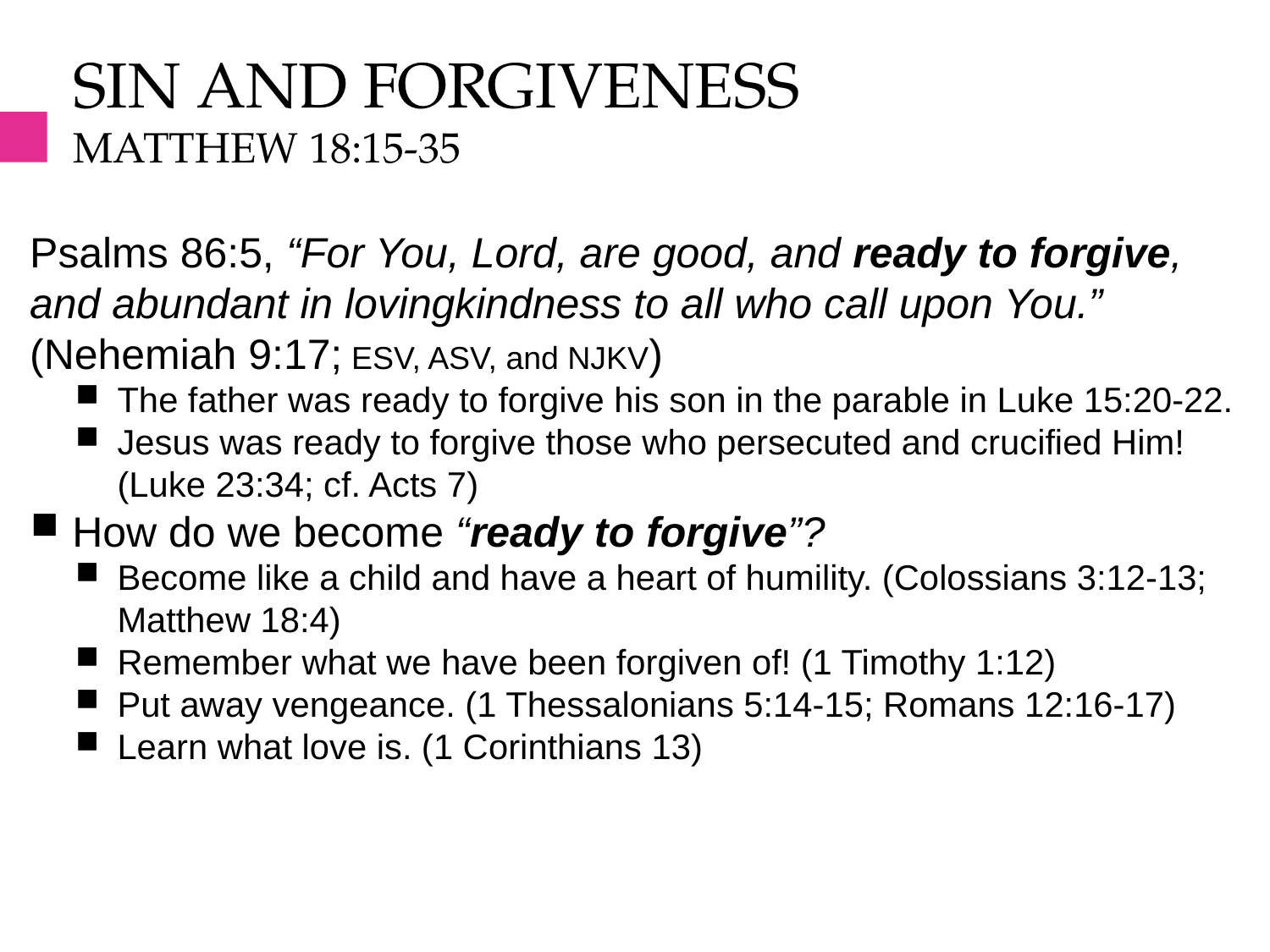

# Sin and forgiveness Matthew 18:15-35
Psalms 86:5, “For You, Lord, are good, and ready to forgive, and abundant in lovingkindness to all who call upon You.” (Nehemiah 9:17; ESV, ASV, and NJKV)
The father was ready to forgive his son in the parable in Luke 15:20-22.
Jesus was ready to forgive those who persecuted and crucified Him! (Luke 23:34; cf. Acts 7)
How do we become “ready to forgive”?
Become like a child and have a heart of humility. (Colossians 3:12-13; Matthew 18:4)
Remember what we have been forgiven of! (1 Timothy 1:12)
Put away vengeance. (1 Thessalonians 5:14-15; Romans 12:16-17)
Learn what love is. (1 Corinthians 13)